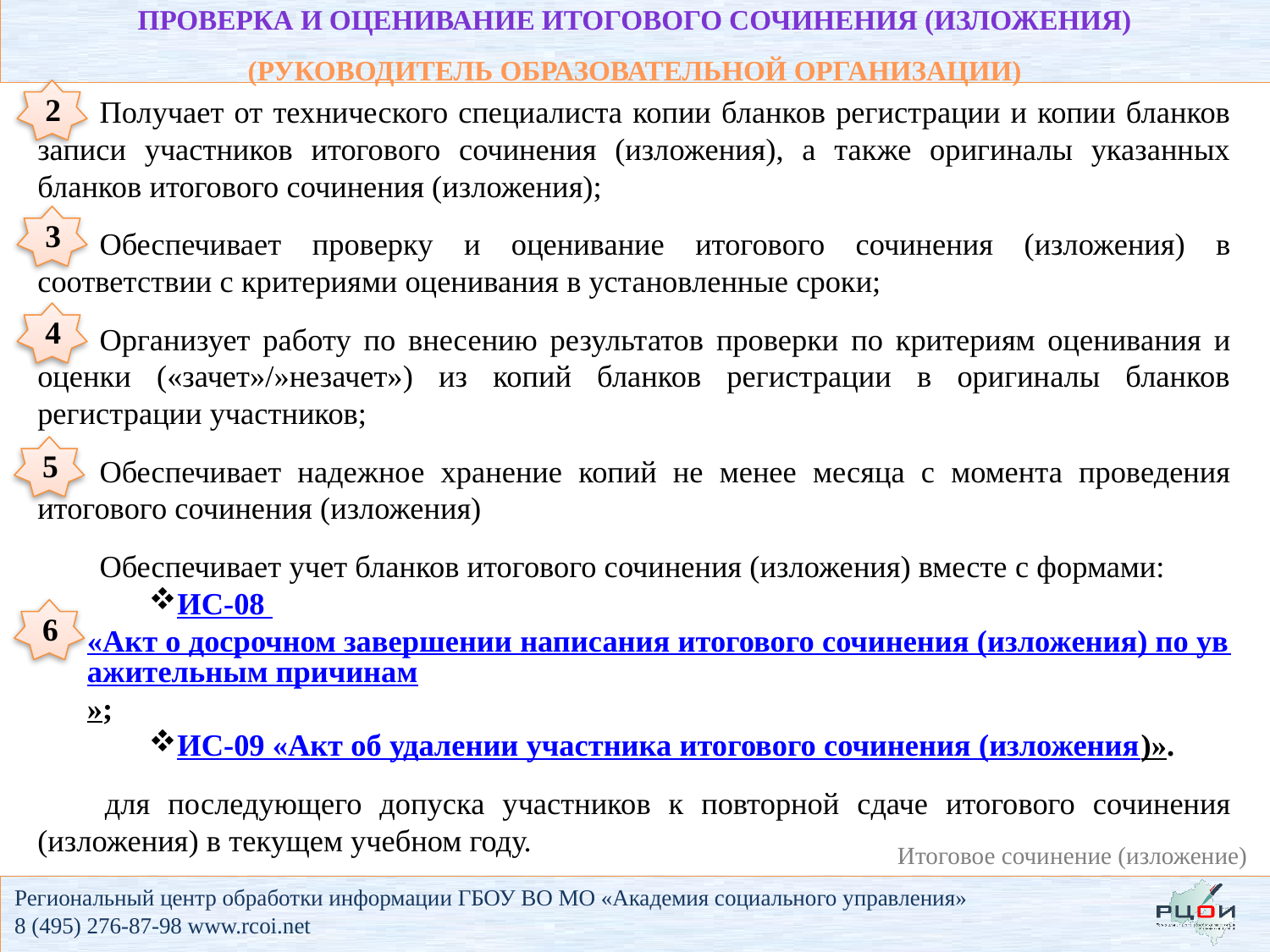

# Проверка и оценивание итогового сочинения (изложения) (РУКОВОДИТЕЛЬ ОБРАЗОВАТЕЛЬНОЙ ОРГАНИЗАЦИИ)
2
Получает от технического специалиста копии бланков регистрации и копии бланков записи участников итогового сочинения (изложения), а также оригиналы указанных бланков итогового сочинения (изложения);
Обеспечивает проверку и оценивание итогового сочинения (изложения) в соответствии с критериями оценивания в установленные сроки;
Организует работу по внесению результатов проверки по критериям оценивания и оценки («зачет»/»незачет») из копий бланков регистрации в оригиналы бланков регистрации участников;
Обеспечивает надежное хранение копий не менее месяца с момента проведения итогового сочинения (изложения)
Обеспечивает учет бланков итогового сочинения (изложения) вместе с формами:
ИС-08 «Акт о досрочном завершении написания итогового сочинения (изложения) по уважительным причинам»;
ИС-09 «Акт об удалении участника итогового сочинения (изложения)».
 для последующего допуска участников к повторной сдаче итогового сочинения (изложения) в текущем учебном году.
3
4
5
6